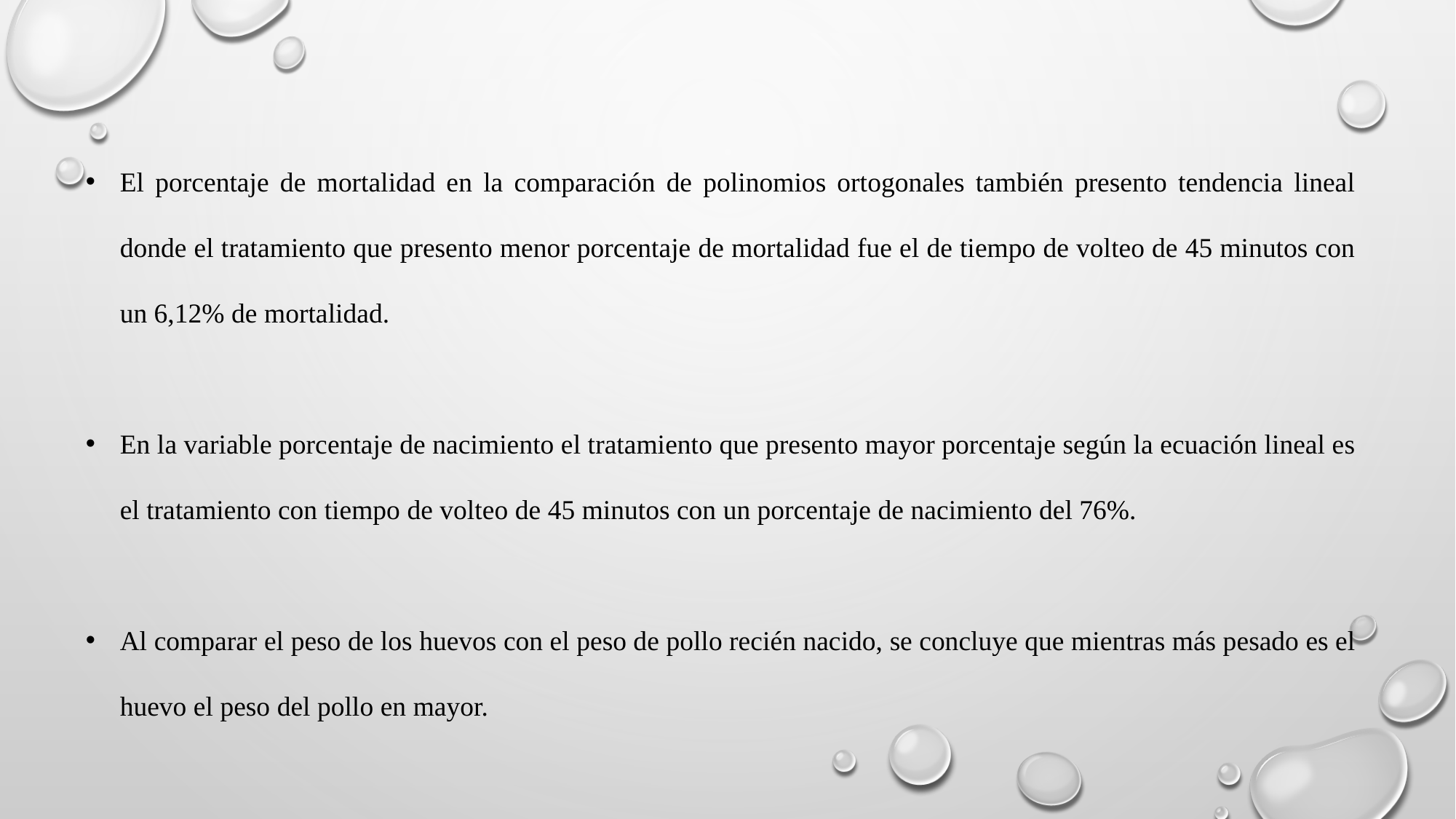

El porcentaje de mortalidad en la comparación de polinomios ortogonales también presento tendencia lineal donde el tratamiento que presento menor porcentaje de mortalidad fue el de tiempo de volteo de 45 minutos con un 6,12% de mortalidad.

En la variable porcentaje de nacimiento el tratamiento que presento mayor porcentaje según la ecuación lineal es el tratamiento con tiempo de volteo de 45 minutos con un porcentaje de nacimiento del 76%.

Al comparar el peso de los huevos con el peso de pollo recién nacido, se concluye que mientras más pesado es el huevo el peso del pollo en mayor.